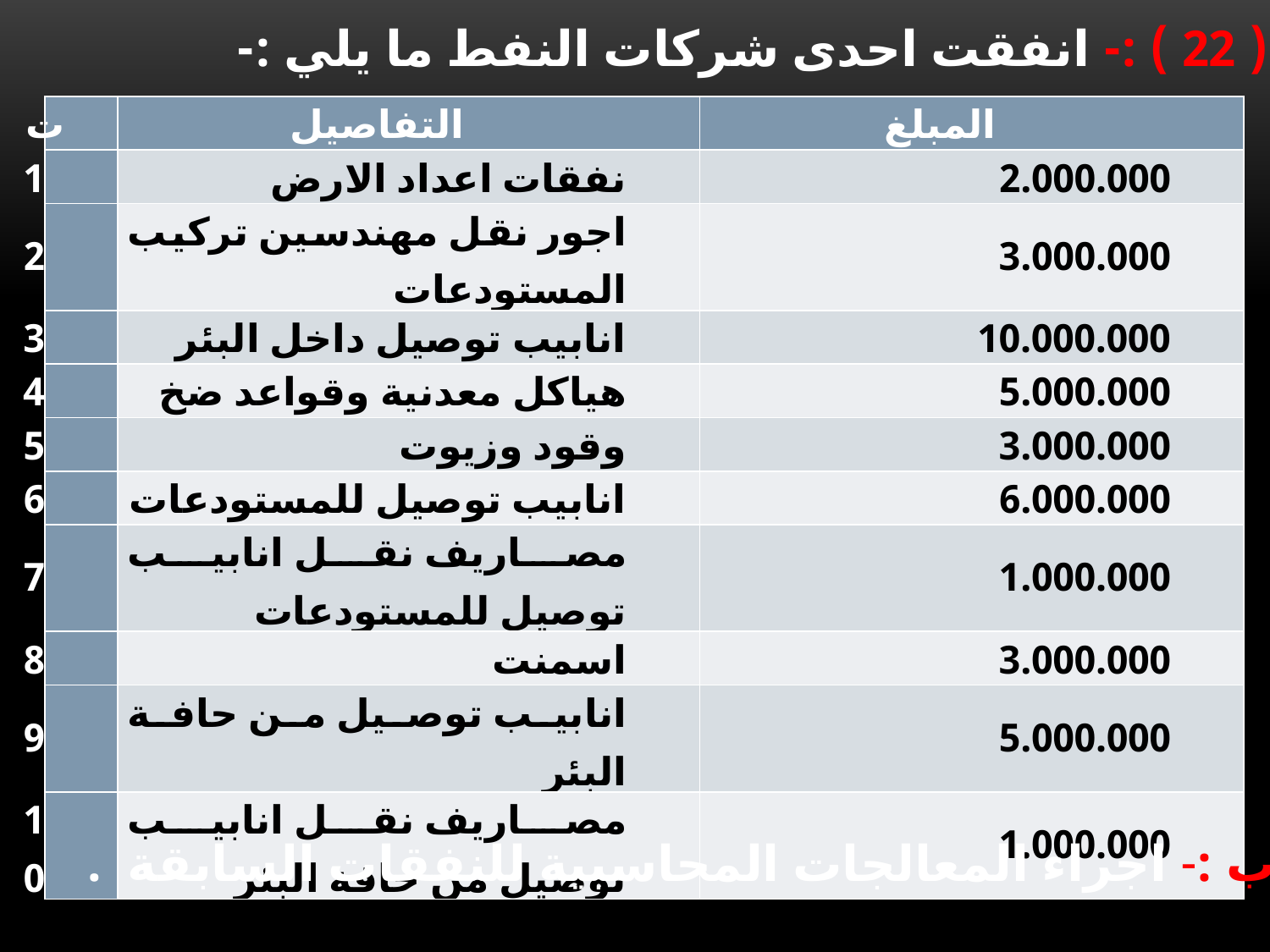

مثال ( 22 ) :- انفقت احدى شركات النفط ما يلي :-
| ت | التفاصيل | المبلغ |
| --- | --- | --- |
| 1 | نفقات اعداد الارض | 2.000.000 |
| 2 | اجور نقل مهندسين تركيب المستودعات | 3.000.000 |
| 3 | انابيب توصيل داخل البئر | 10.000.000 |
| 4 | هياكل معدنية وقواعد ضخ | 5.000.000 |
| 5 | وقود وزيوت | 3.000.000 |
| 6 | انابيب توصيل للمستودعات | 6.000.000 |
| 7 | مصاريف نقل انابيب توصيل للمستودعات | 1.000.000 |
| 8 | اسمنت | 3.000.000 |
| 9 | انابيب توصيل من حافة البئر | 5.000.000 |
| 10 | مصاريف نقل انابيب توصيل من حافة البئر | 1.000.000 |
المطلوب :- اجراء المعالجات المحاسبية للنفقات السابقة  .